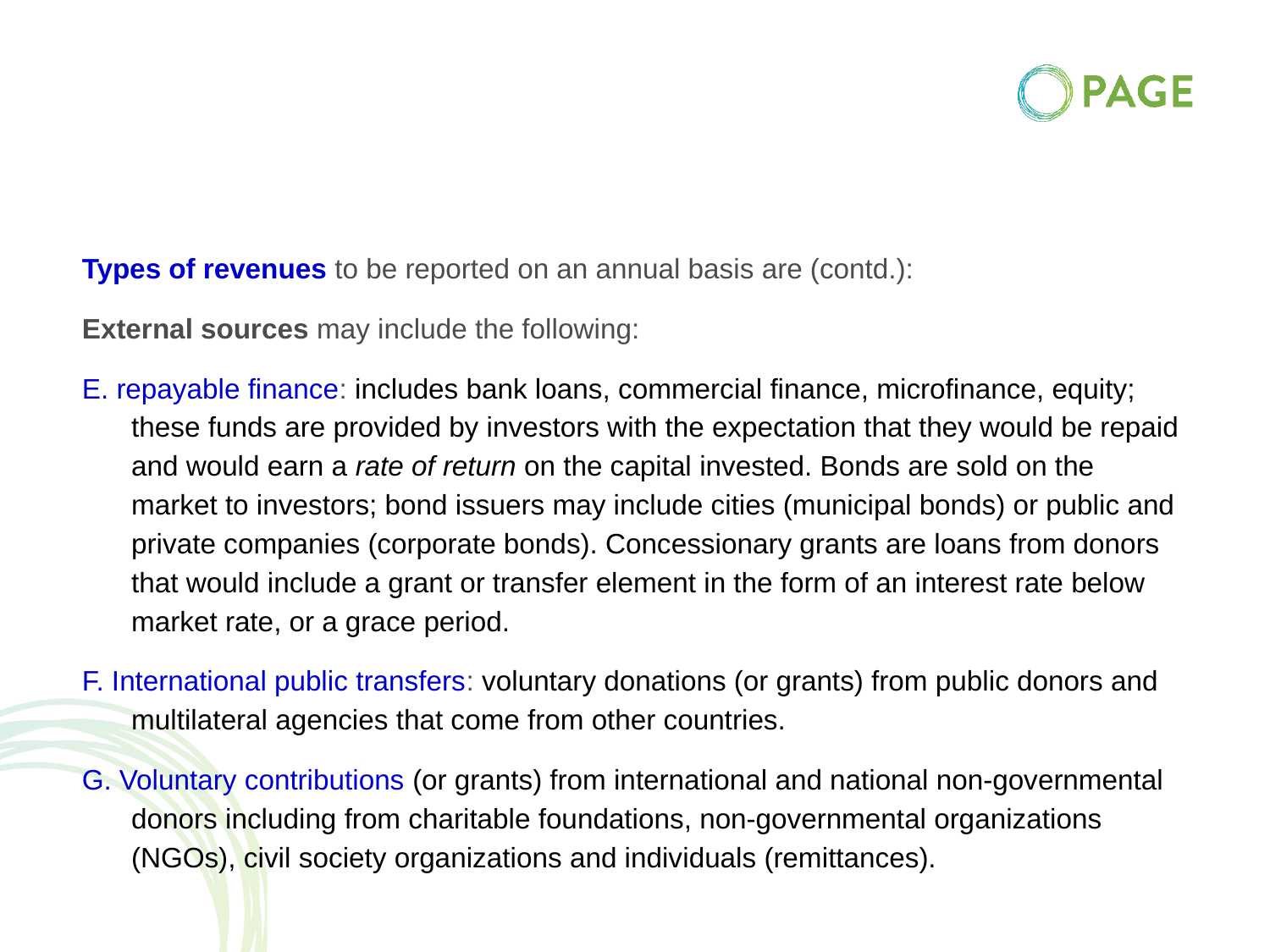

Types of revenues to be reported on an annual basis are (contd.):
External sources may include the following:
E. repayable finance: includes bank loans, commercial finance, microfinance, equity; these funds are provided by investors with the expectation that they would be repaid and would earn a rate of return on the capital invested. Bonds are sold on the market to investors; bond issuers may include cities (municipal bonds) or public and private companies (corporate bonds). Concessionary grants are loans from donors that would include a grant or transfer element in the form of an interest rate below market rate, or a grace period.
F. International public transfers: voluntary donations (or grants) from public donors and multilateral agencies that come from other countries.
G. Voluntary contributions (or grants) from international and national non-governmental donors including from charitable foundations, non-governmental organizations (NGOs), civil society organizations and individuals (remittances).